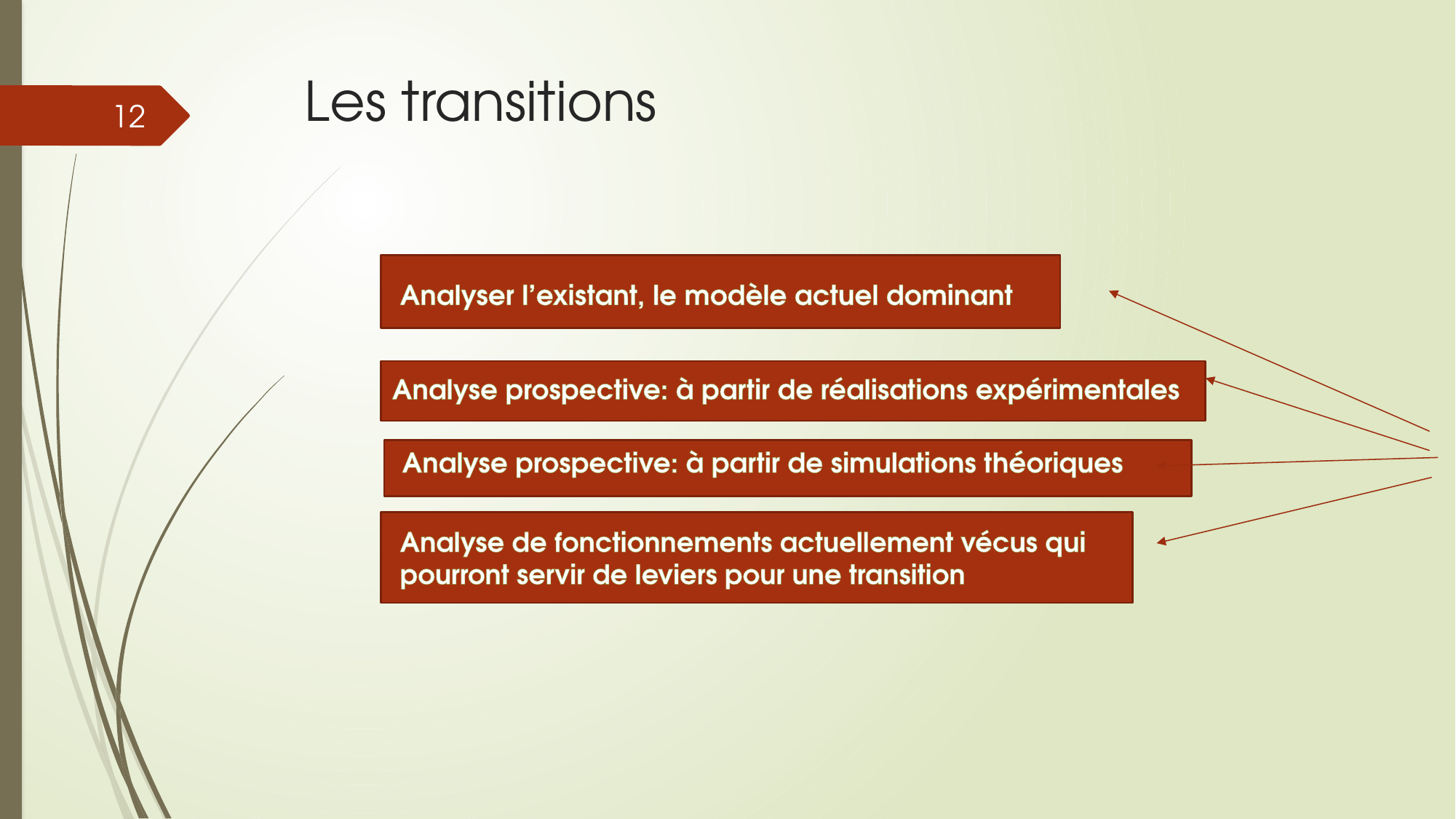

# Les transitions
12

Analyser l’existant, le modèle actuel dominant

Analyse prospective: à partir de réalisations expérimentales
Analyse prospective: à partir de simulations théoriques

Analyse de fonctionnements actuellement vécus qui pourront servir de leviers pour une transition